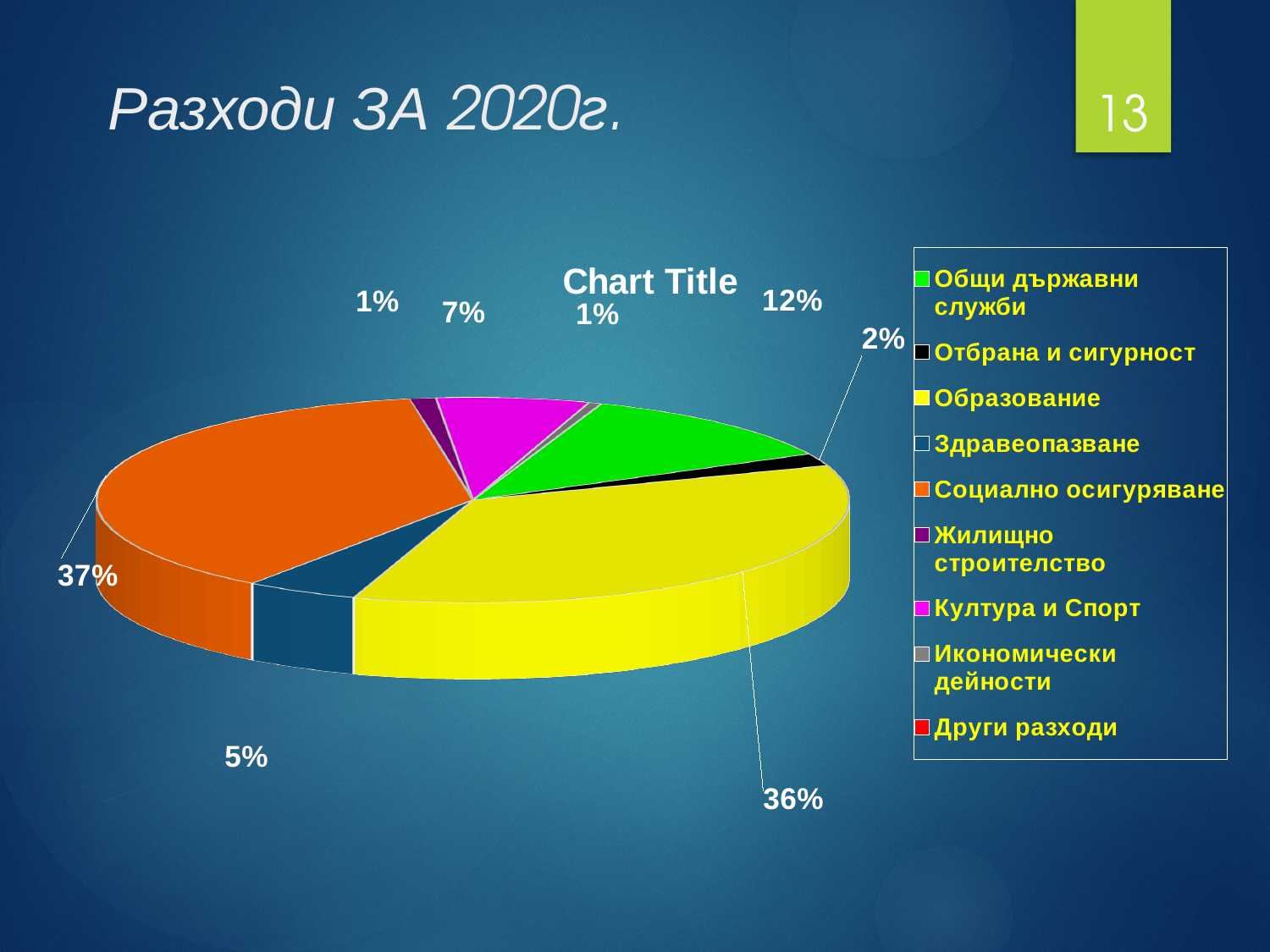

13
# Разходи ЗА 2020г.

[unsupported chart]